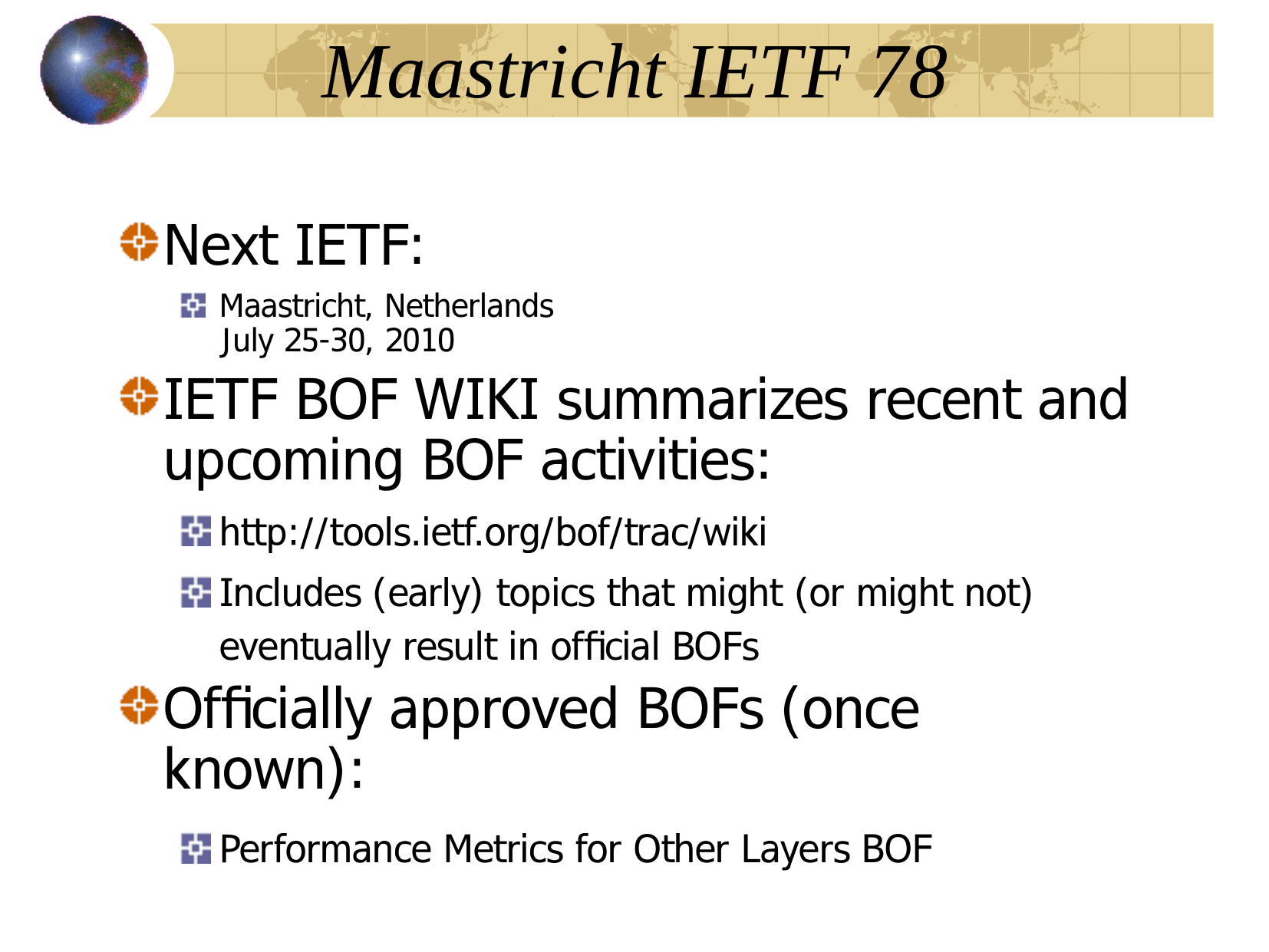

Maastricht IETF 78
Next IETF:
Maastricht, Netherlands
July 25-30, 2010
IETF BOF WIKI summarizes recent and upcoming BOF activities:
http://tools.ietf.org/bof/trac/wiki
Includes (early) topics that might (or might not) eventually result in official BOFs
Officially approved BOFs (once known):
Performance Metrics for Other Layers BOF